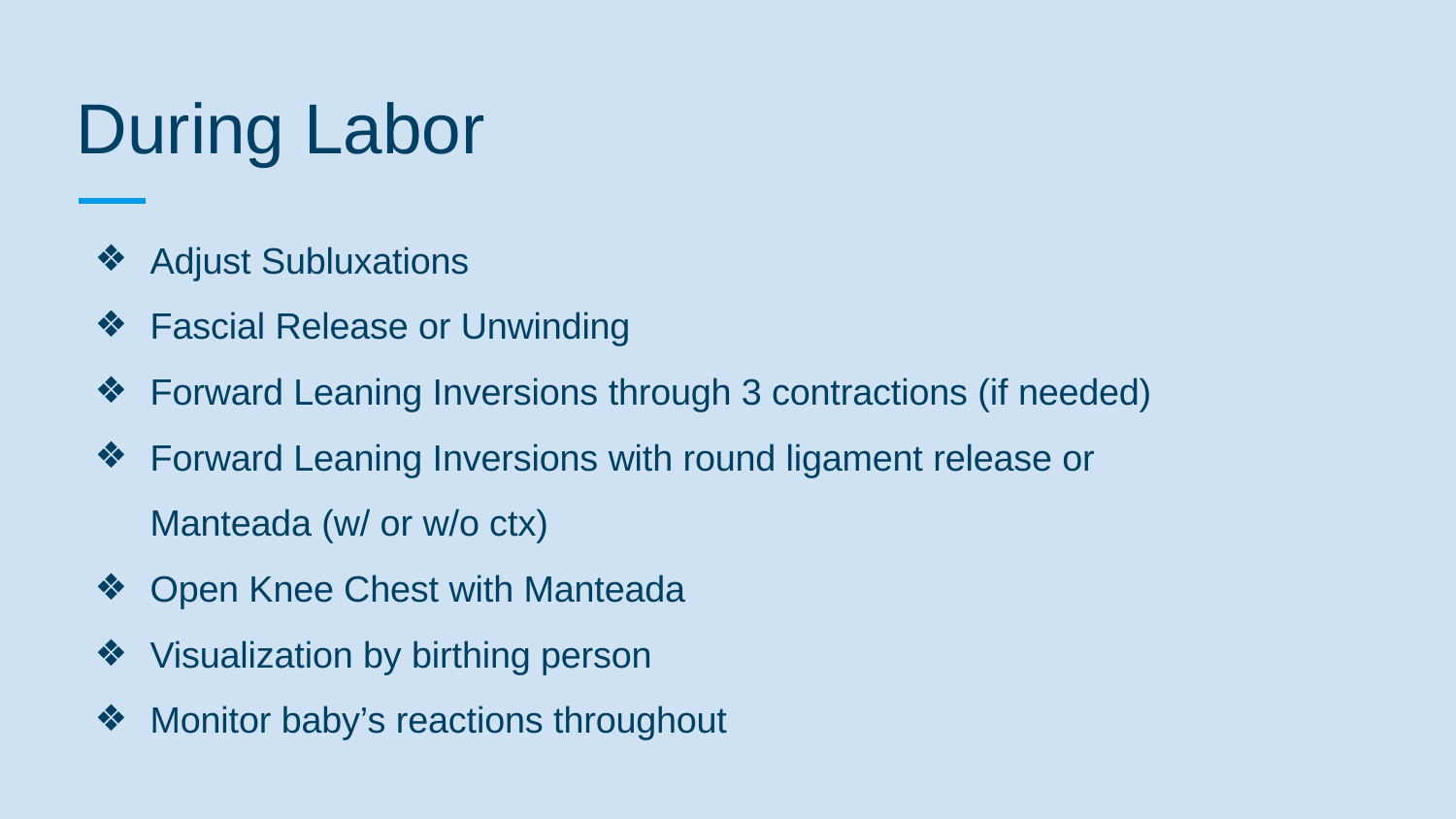

# During Labor
Adjust Subluxations
Fascial Release or Unwinding
Forward Leaning Inversions through 3 contractions (if needed)
Forward Leaning Inversions with round ligament release or Manteada (w/ or w/o ctx)
Open Knee Chest with Manteada
Visualization by birthing person
Monitor baby’s reactions throughout